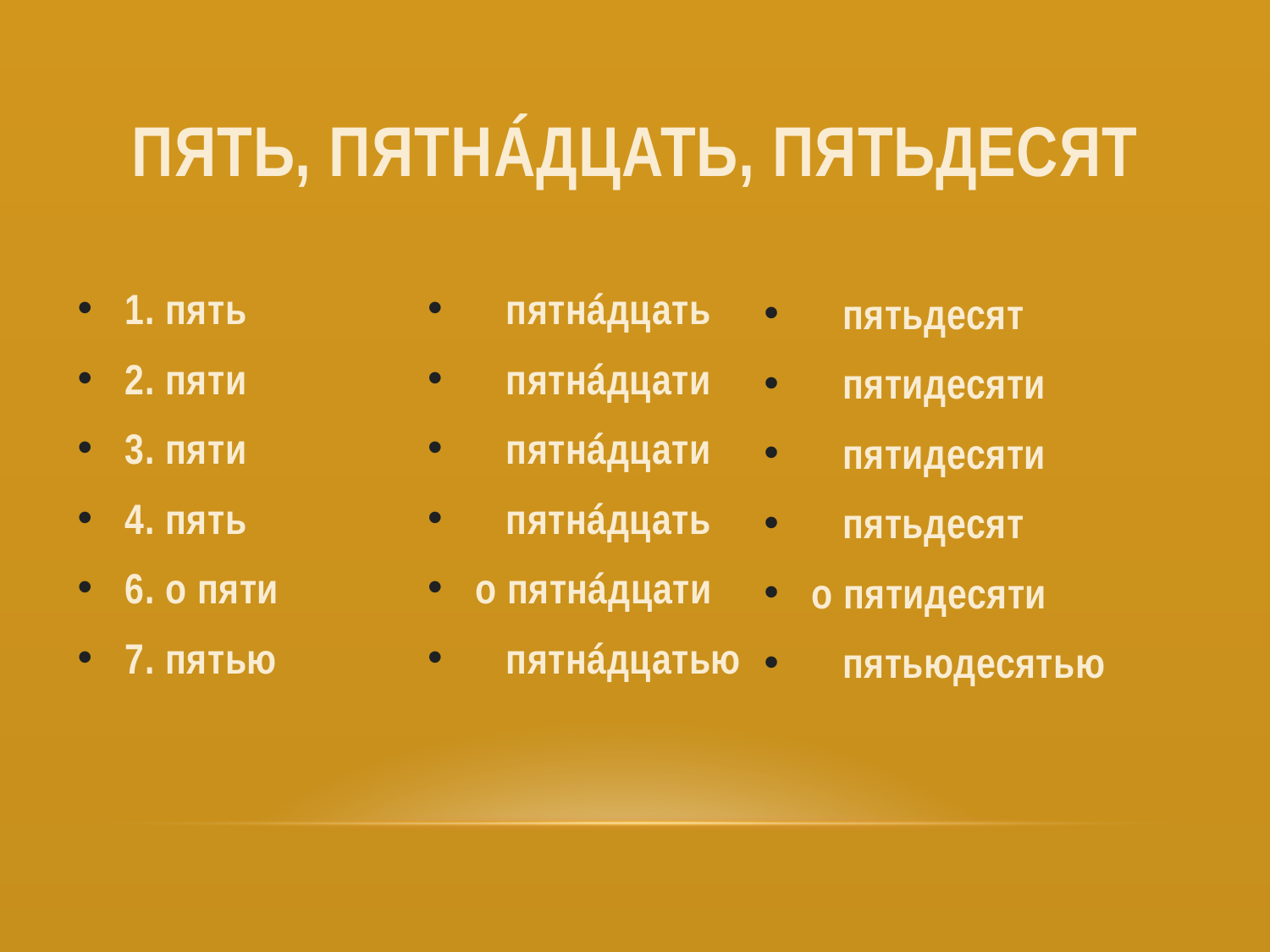

# Пять, пятнáдцать, пятьдесят

   пятнáдцать
   пятнáдцати
   пятнáдцати
   пятнáдцать
о пятнáдцати
   пятнáдцатью

1. пять
2. пяти
3. пяти
4. пять
6. о пяти
7. пятью

   пятьдесят
   пятидесяти
   пятидесяти
   пятьдесят
о пятидесяти
   пятьюдесятью